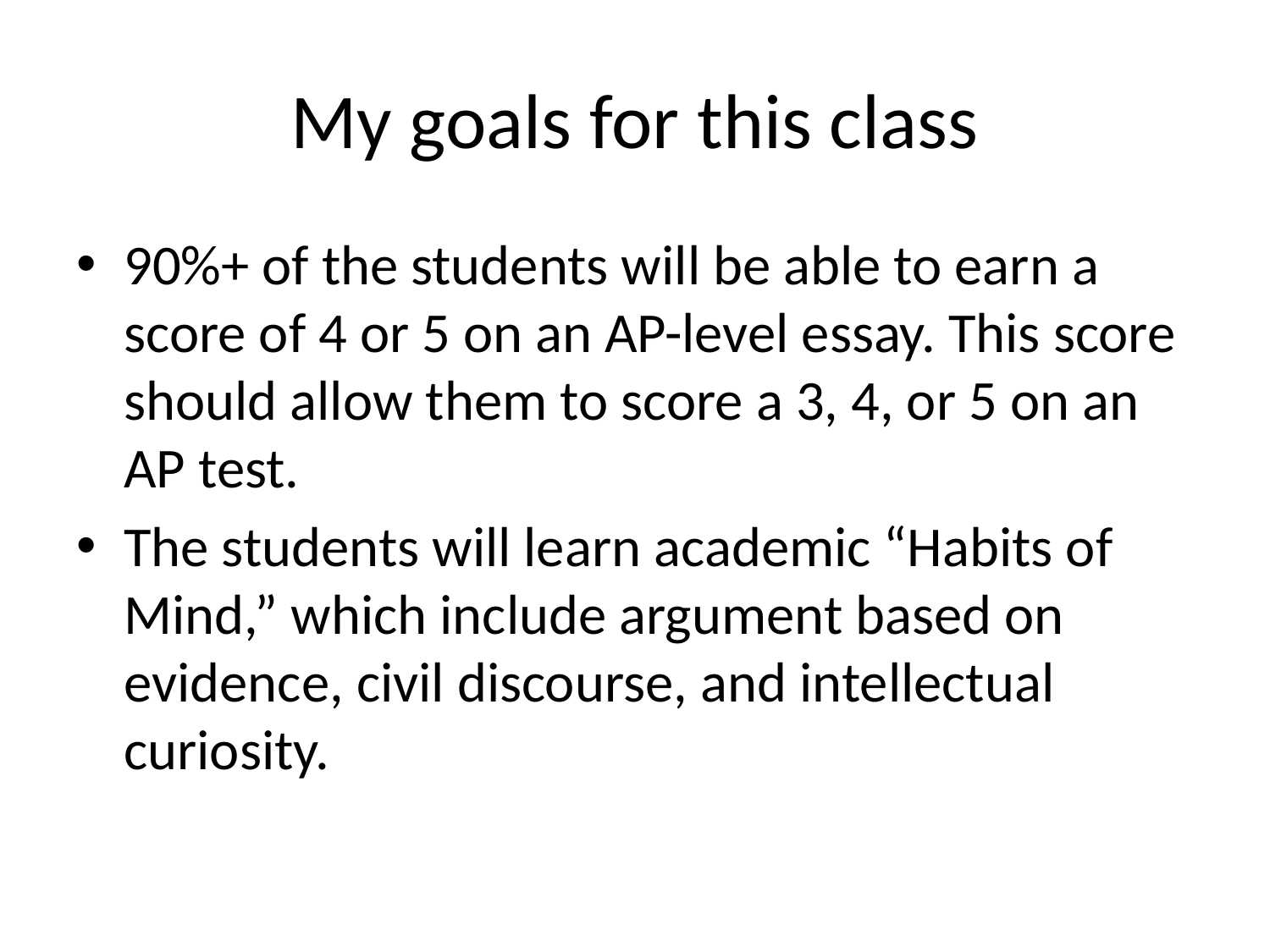

# My goals for this class
90%+ of the students will be able to earn a score of 4 or 5 on an AP-level essay. This score should allow them to score a 3, 4, or 5 on an AP test.
The students will learn academic “Habits of Mind,” which include argument based on evidence, civil discourse, and intellectual curiosity.